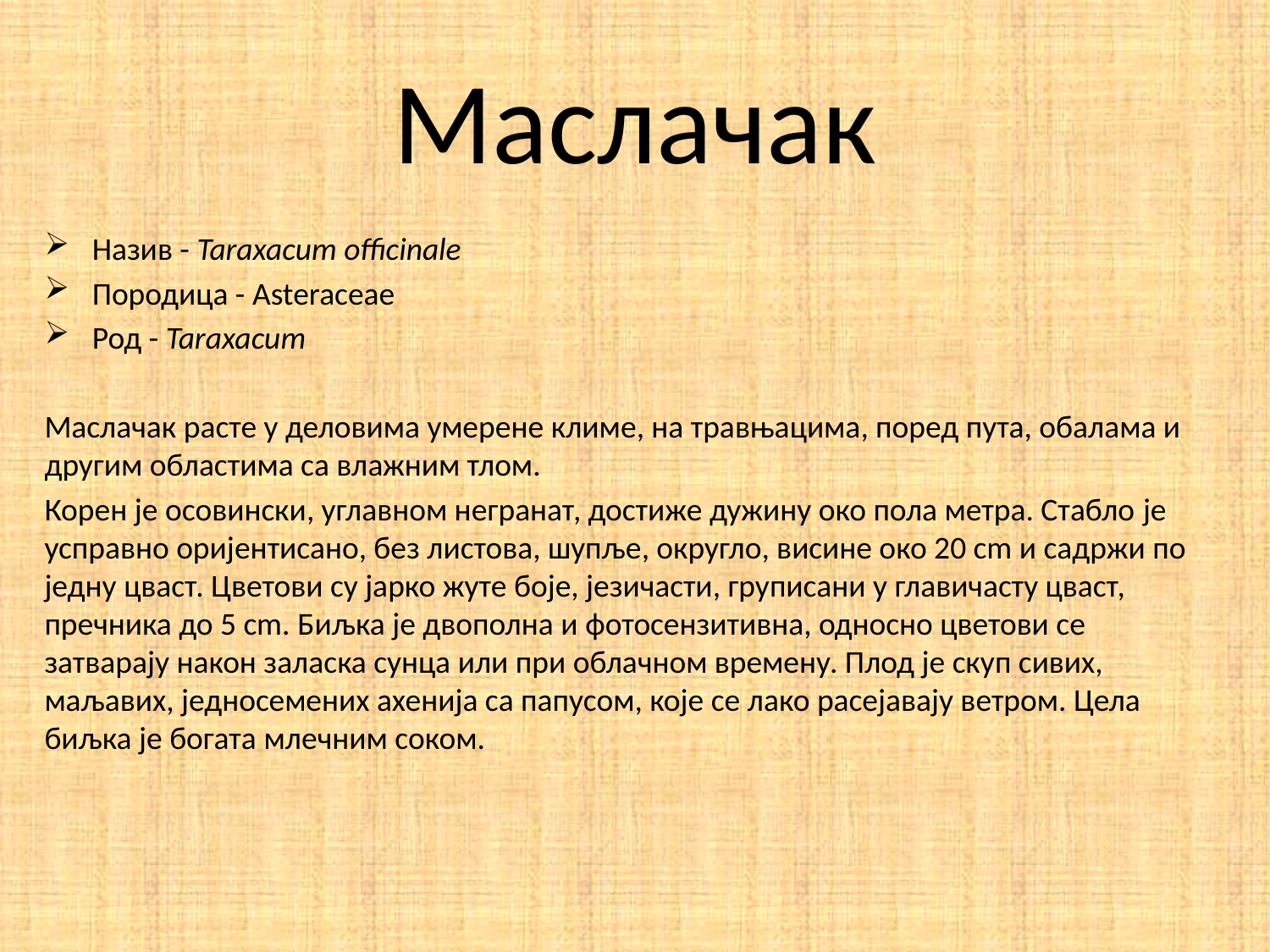

# Маслачак
Назив - Taraxacum officinale
Породица - Asteraceae
Род - Taraxacum

Маслачак расте у деловима умерене климе, на травњацима, поред пута, обалама и другим областима са влажним тлом.
Корен је осовински, углавном негранат, достиже дужину око пола метра. Стабло је усправно оријентисано, без листова, шупље, округло, висине око 20 cm и садржи по једну цваст. Цветови су јарко жуте боје, језичасти, груписани у главичасту цваст, пречника до 5 cm. Биљка је двополна и фотосензитивна, односно цветови се затварају након заласка сунца или при облачном времену. Плод је скуп сивих, маљавих, једносемених ахенија са папусом, које се лако расејавају ветром. Цела биљка је богата млечним соком.